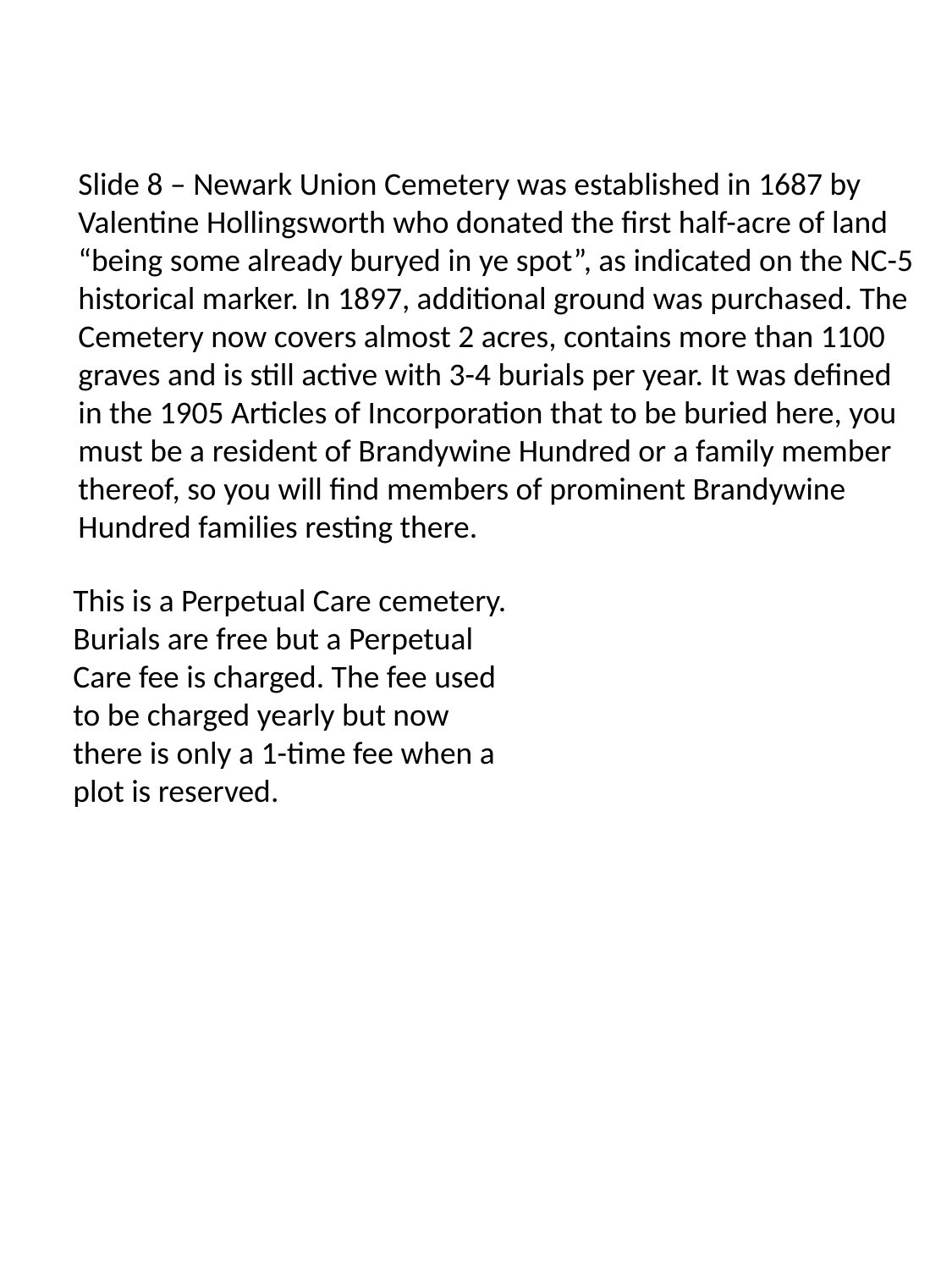

Slide 8 – Newark Union Cemetery was established in 1687 by
Valentine Hollingsworth who donated the first half-acre of land
“being some already buryed in ye spot”, as indicated on the NC-5
historical marker. In 1897, additional ground was purchased. The
Cemetery now covers almost 2 acres, contains more than 1100
graves and is still active with 3-4 burials per year. It was defined
in the 1905 Articles of Incorporation that to be buried here, you
must be a resident of Brandywine Hundred or a family member
thereof, so you will find members of prominent Brandywine
Hundred families resting there.

This is a Perpetual Care cemetery. Burials are free but a Perpetual Care fee is charged. The fee used to be charged yearly but now there is only a 1-time fee when a plot is reserved.